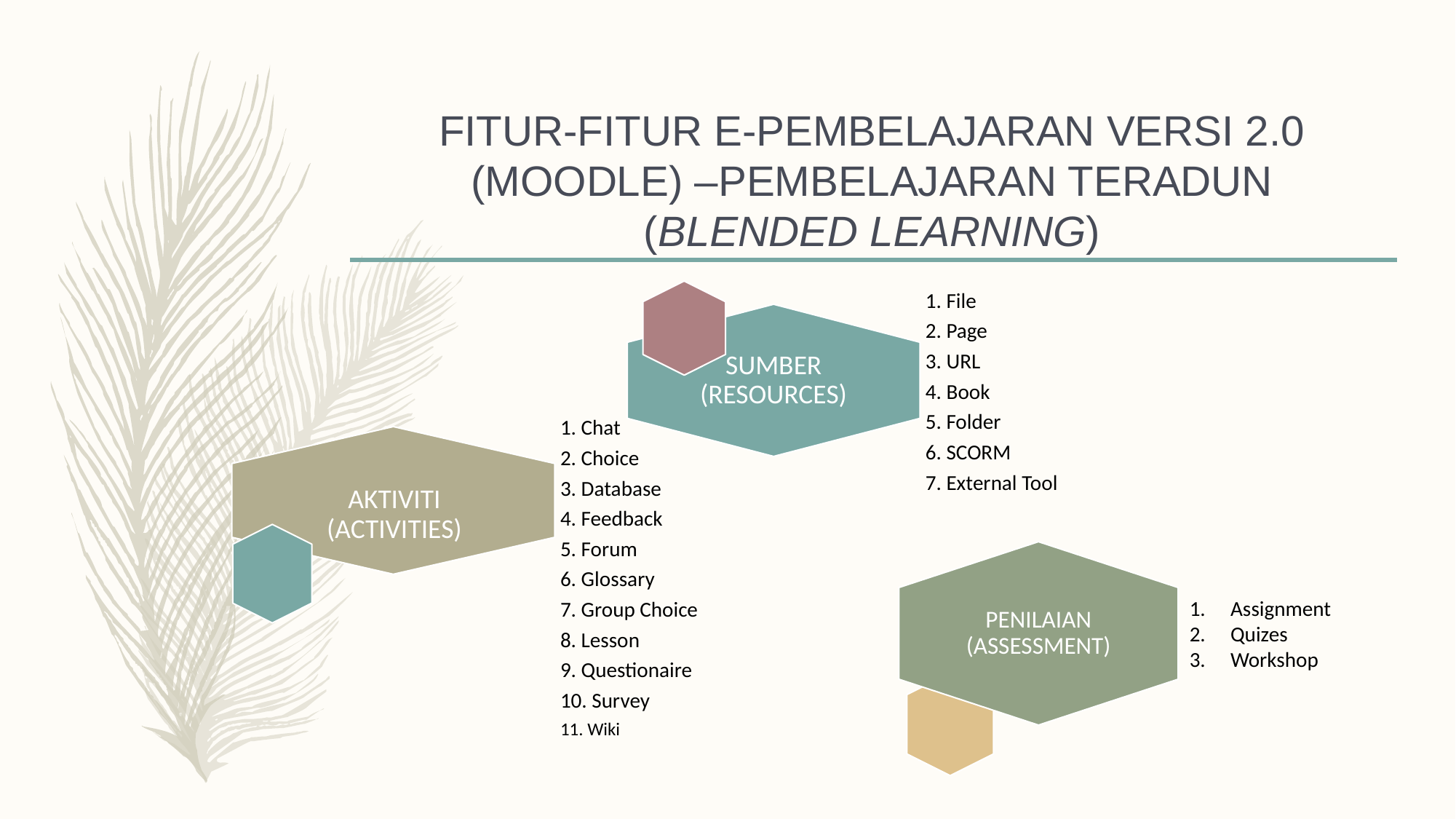

# FITUR-FITUR E-PEMBELAJARAN VERSI 2.0 (MOODLE) –PEMBELAJARAN TERADUN (BLENDED LEARNING)
SUMBER (RESOURCES)
1. File
2. Page
3. URL
4. Book
5. Folder
6. SCORM
7. External Tool

1. Chat
2. Choice
3. Database
4. Feedback
5. Forum
6. Glossary
7. Group Choice
8. Lesson
9. Questionaire
10. Survey
11. Wiki

PENILAIAN (ASSESSMENT)
AKTIVITI (ACTIVITIES)

Assignment
Quizes
Workshop